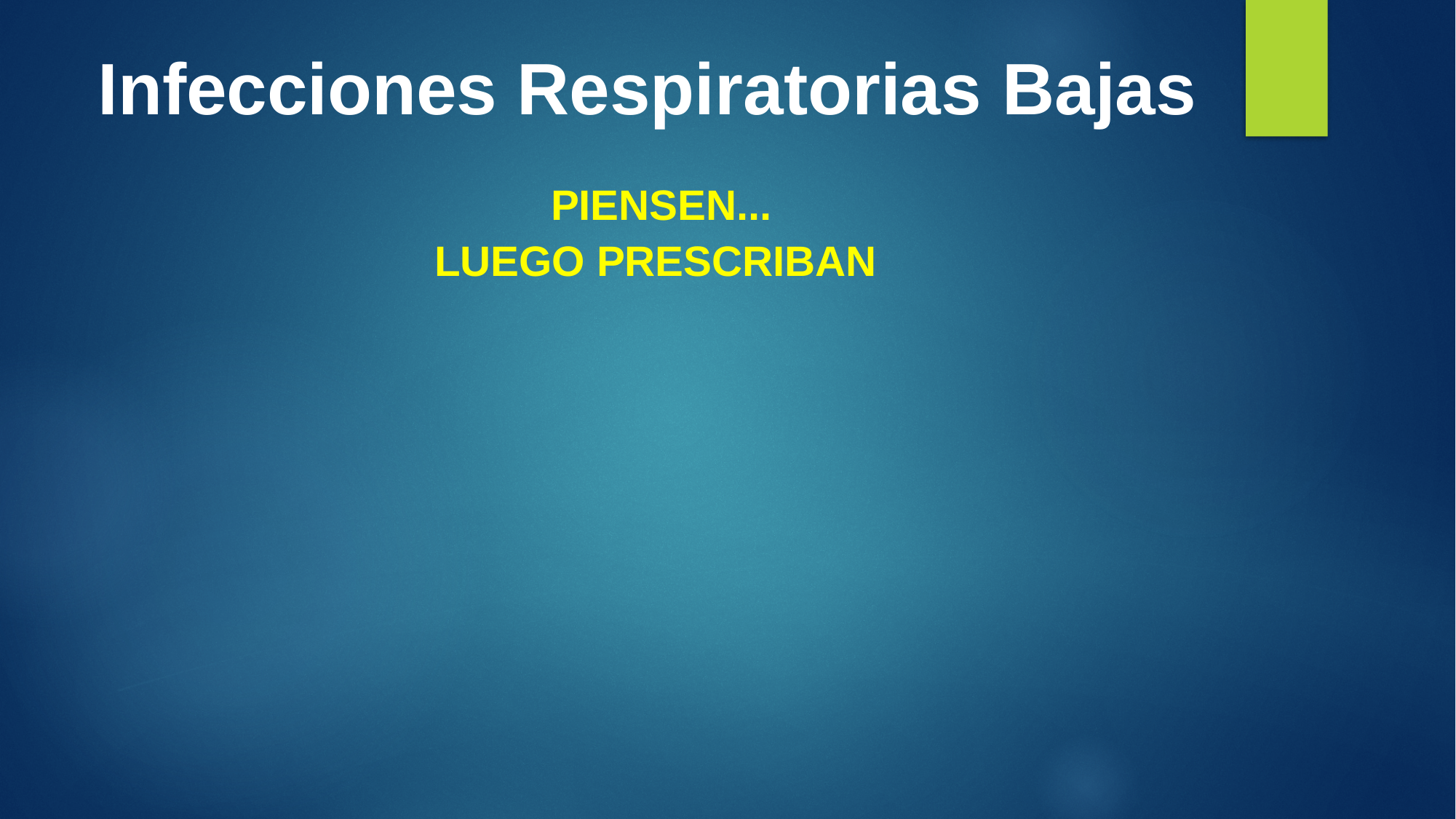

# Infecciones Respiratorias Bajas
PIENSEN...
LUEGO PRESCRIBAN